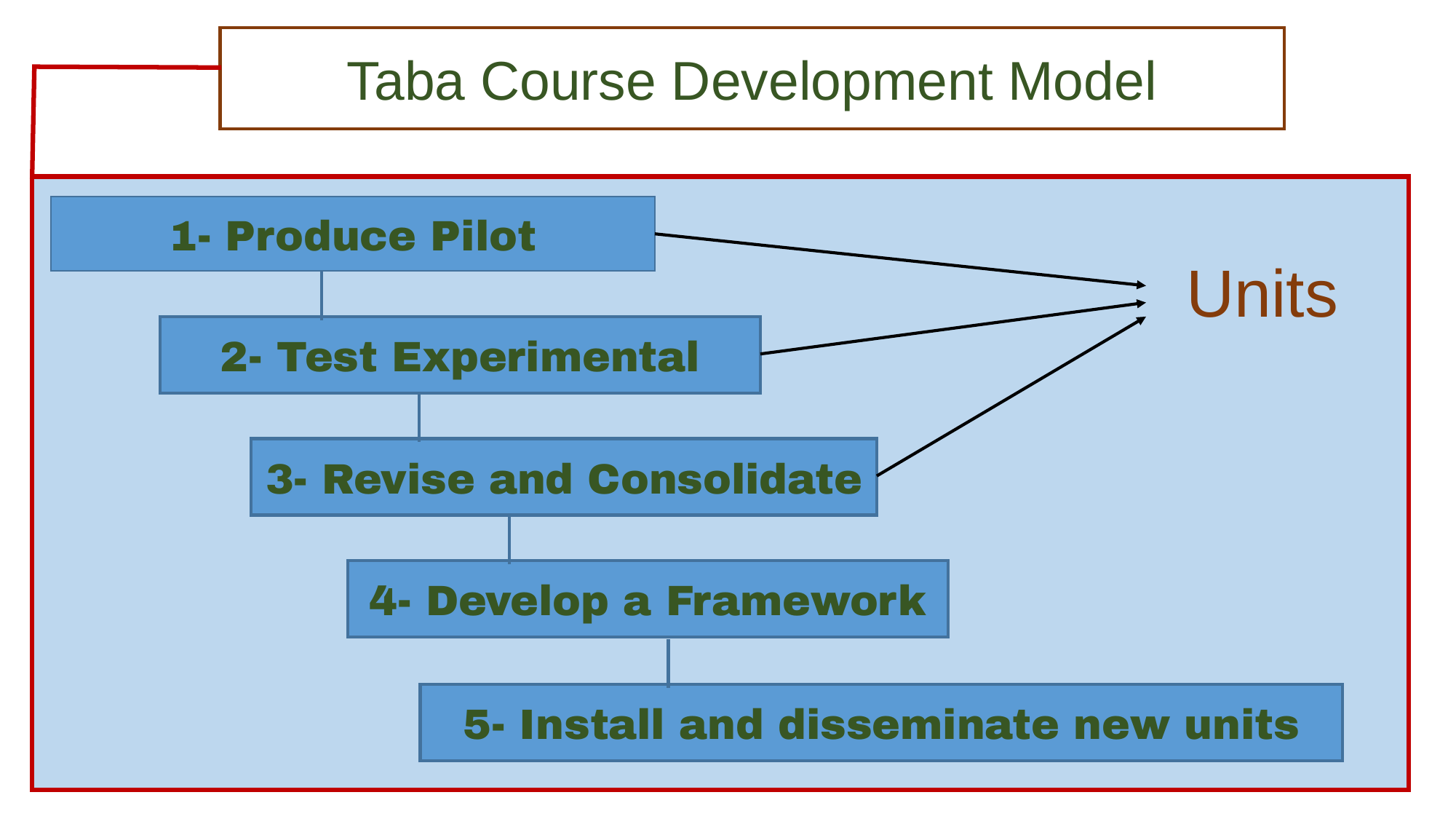

Taba Course Development Model

1- Produce Pilot
Units
2- Test Experimental
3- Revise and Consolidate
4- Develop a Framework
5- Install and disseminate new units